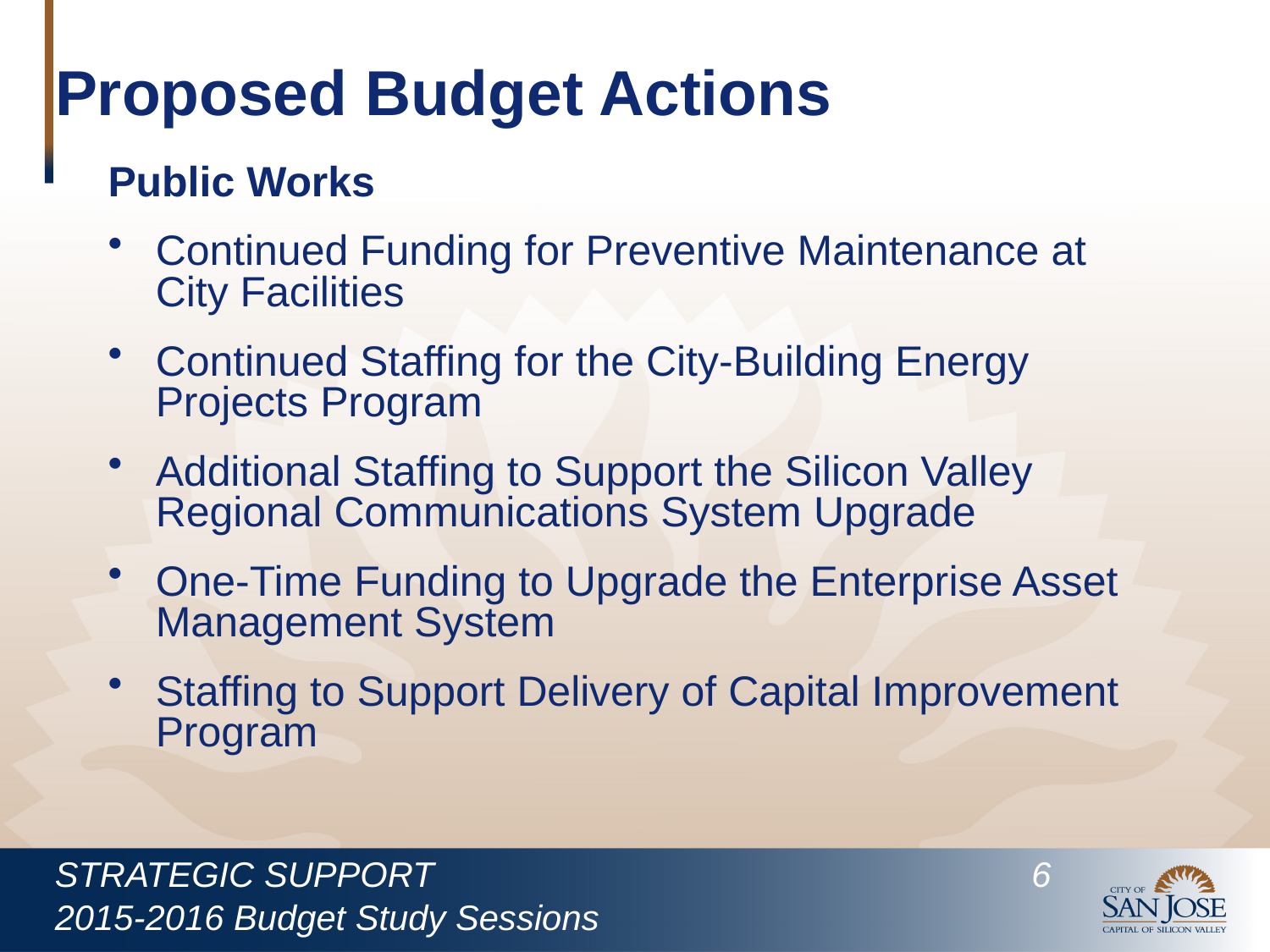

Proposed Budget Actions
Public Works

Continued Funding for Preventive Maintenance at City Facilities

Continued Staffing for the City-Building Energy Projects Program

Additional Staffing to Support the Silicon Valley Regional Communications System Upgrade

One-Time Funding to Upgrade the Enterprise Asset Management System

Staffing to Support Delivery of Capital Improvement Program

STRATEGIC SUPPORT					         6
2015-2016 Budget Study Sessions